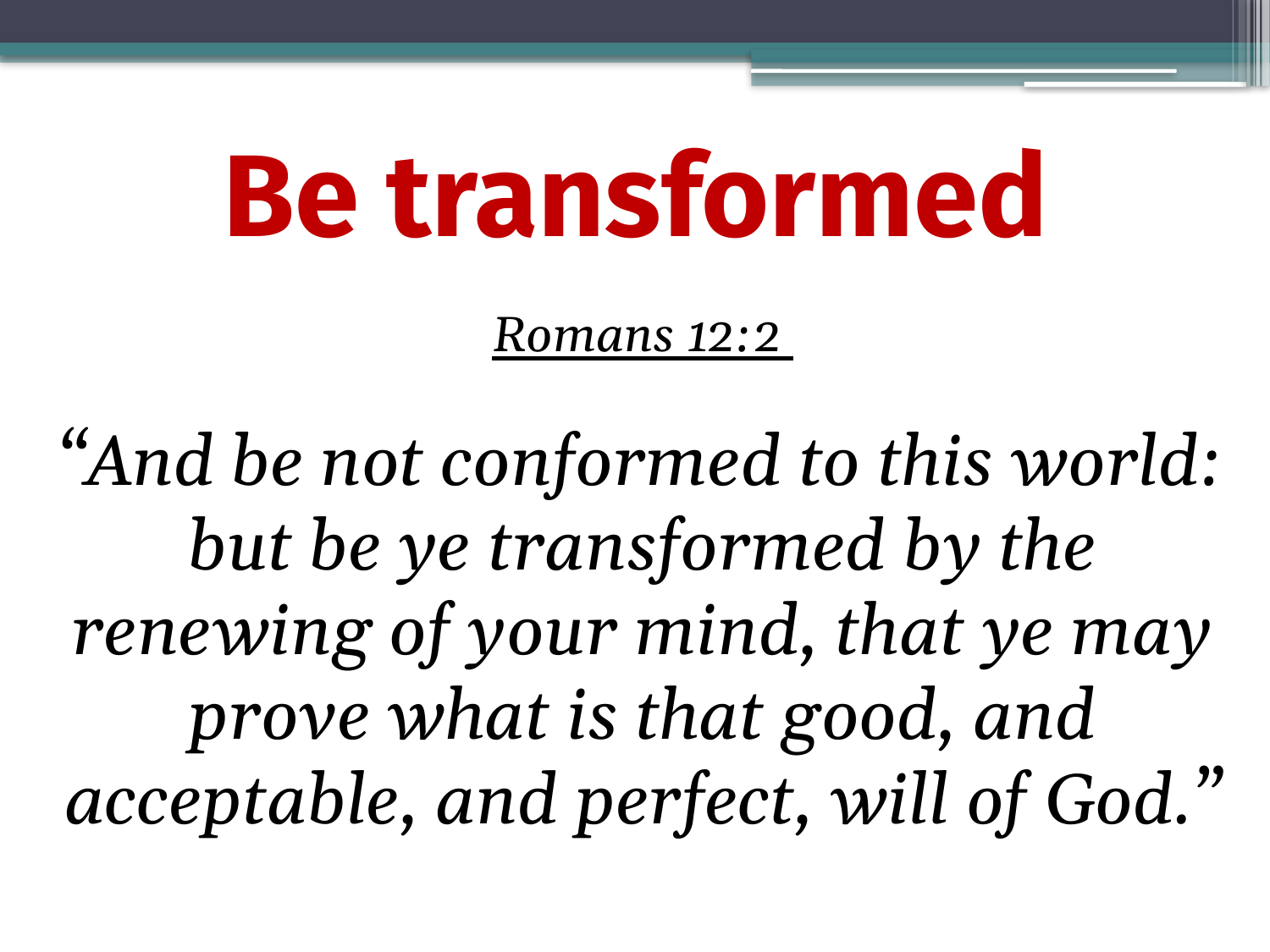

# Be transformed
Romans 12:2

“And be not conformed to this world: but be ye transformed by the renewing of your mind, that ye may prove what is that good, and acceptable, and perfect, will of God.”